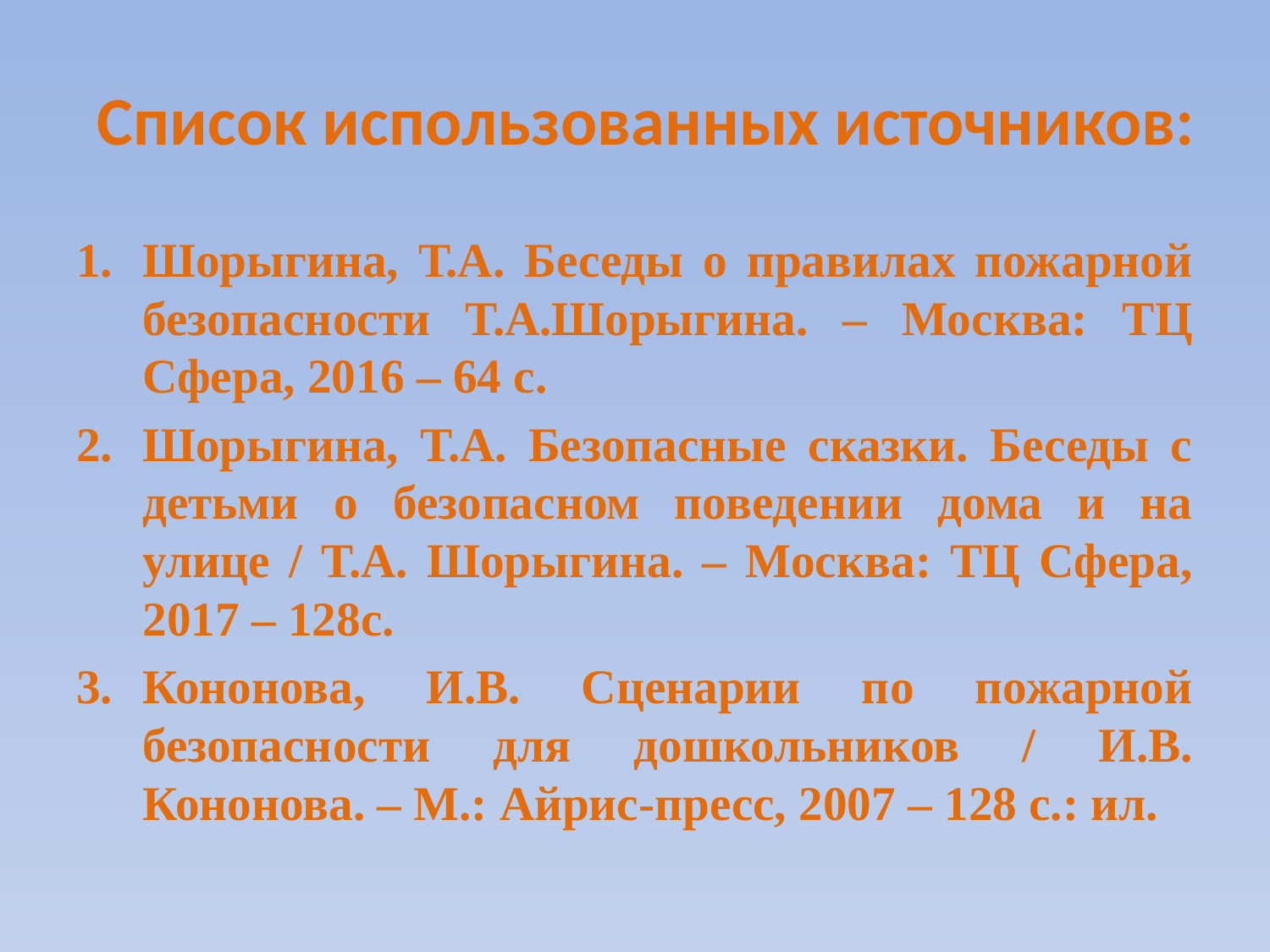

# Список использованных источников:
Шорыгина, Т.А. Беседы о правилах пожарной безопасности Т.А.Шорыгина. – Москва: ТЦ Сфера, 2016 – 64 с.
Шорыгина, Т.А. Безопасные сказки. Беседы с детьми о безопасном поведении дома и на улице / Т.А. Шорыгина. – Москва: ТЦ Сфера, 2017 – 128с.
Кононова, И.В. Сценарии по пожарной безопасности для дошкольников / И.В. Кононова. – М.: Айрис-пресс, 2007 – 128 с.: ил.